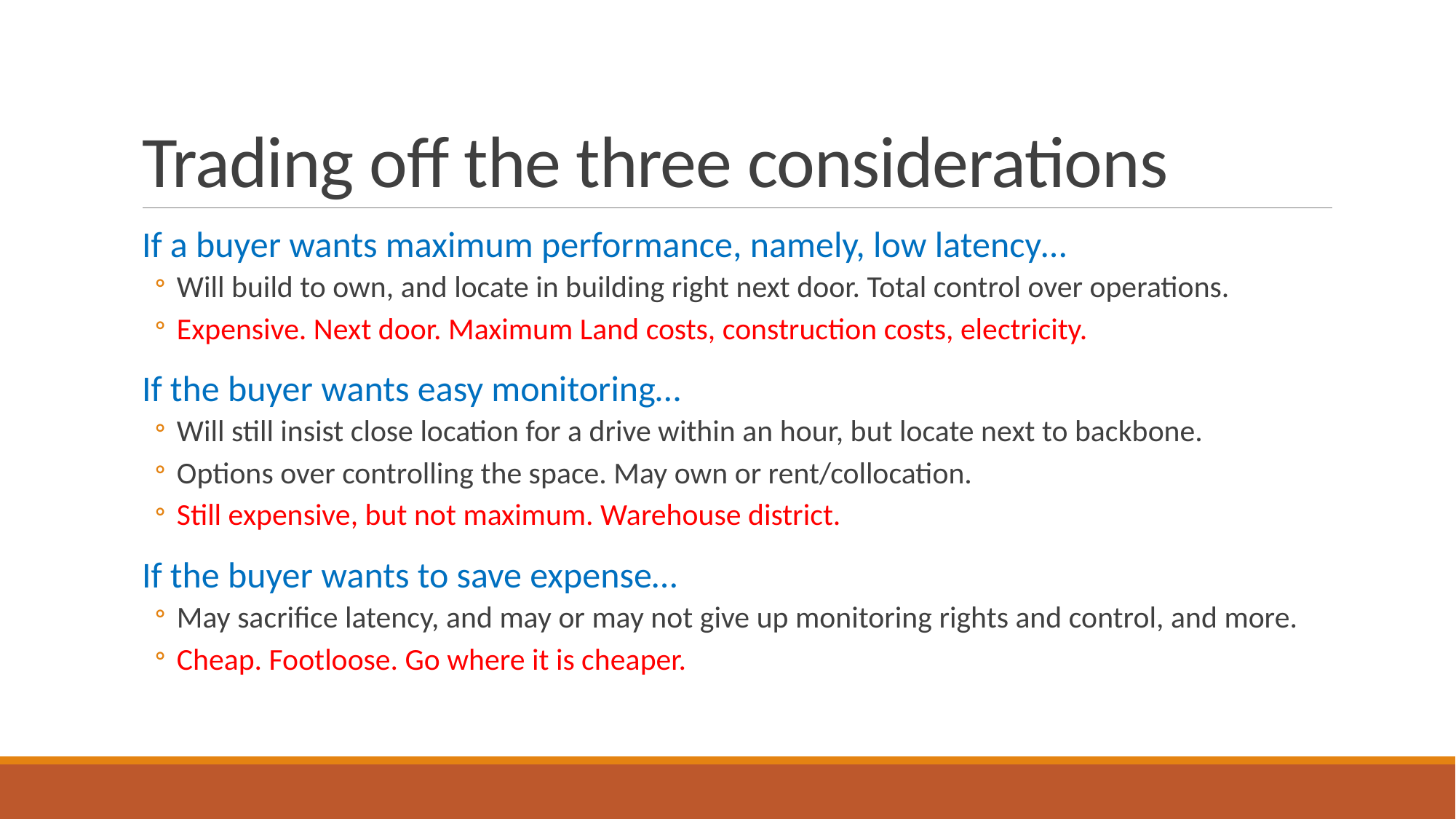

# Trading off the three considerations
If a buyer wants maximum performance, namely, low latency…
Will build to own, and locate in building right next door. Total control over operations.
Expensive. Next door. Maximum Land costs, construction costs, electricity.
If the buyer wants easy monitoring…
Will still insist close location for a drive within an hour, but locate next to backbone.
Options over controlling the space. May own or rent/collocation.
Still expensive, but not maximum. Warehouse district.
If the buyer wants to save expense…
May sacrifice latency, and may or may not give up monitoring rights and control, and more.
Cheap. Footloose. Go where it is cheaper.